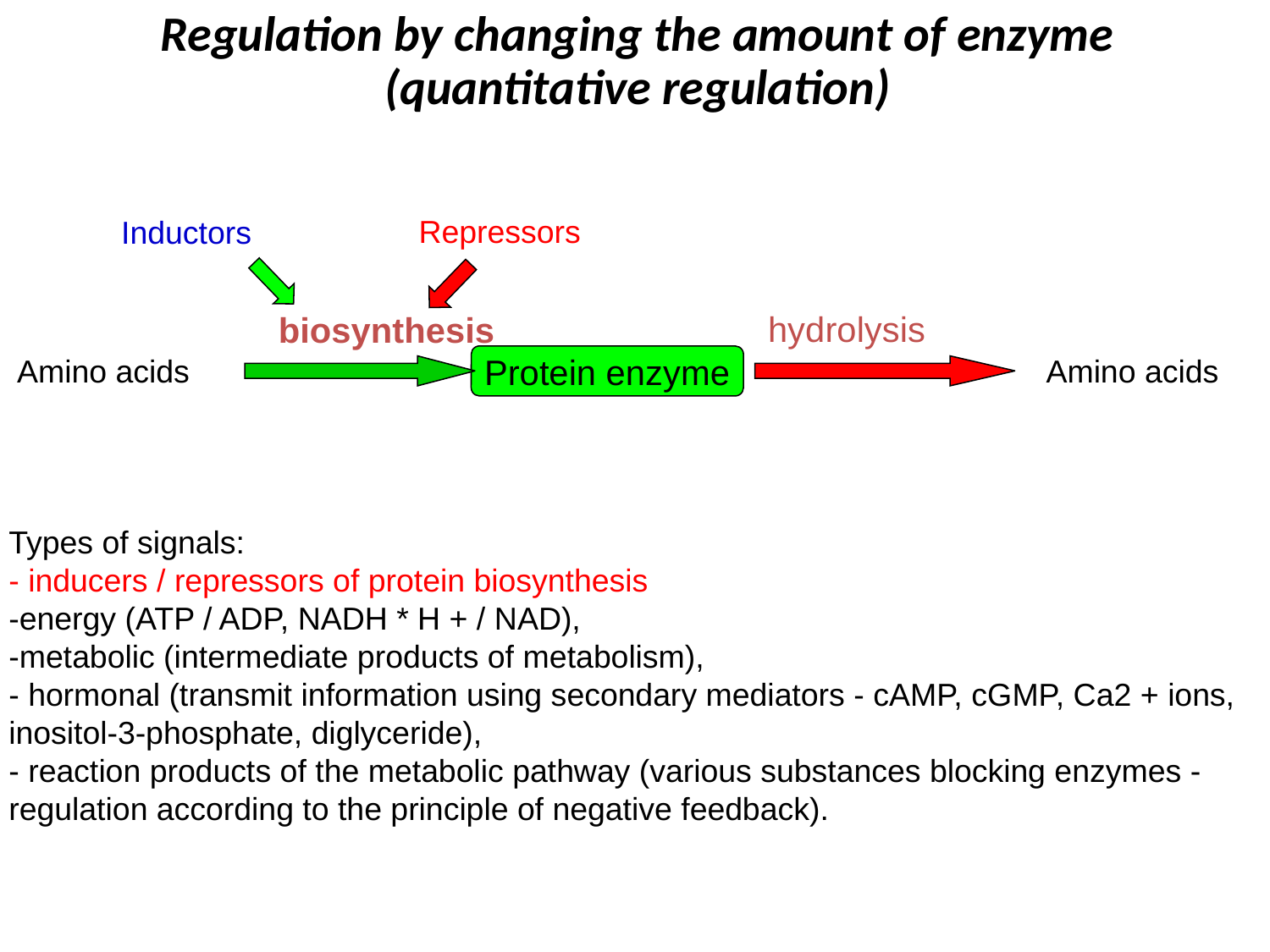

Regulation by changing the amount of enzyme (quantitative regulation)
Repressors
Inductors

hydrolysis
biosynthesis
Amino acids
Amino acids
Protein enzyme

Types of signals:
- inducers / repressors of protein biosynthesis
-energy (ATP / ADP, NADH * H + / NAD),
-metabolic (intermediate products of metabolism),
- hormonal (transmit information using secondary mediators - cAMP, cGMP, Ca2 + ions, inositol-3-phosphate, diglyceride),
- reaction products of the metabolic pathway (various substances blocking enzymes - regulation according to the principle of negative feedback).